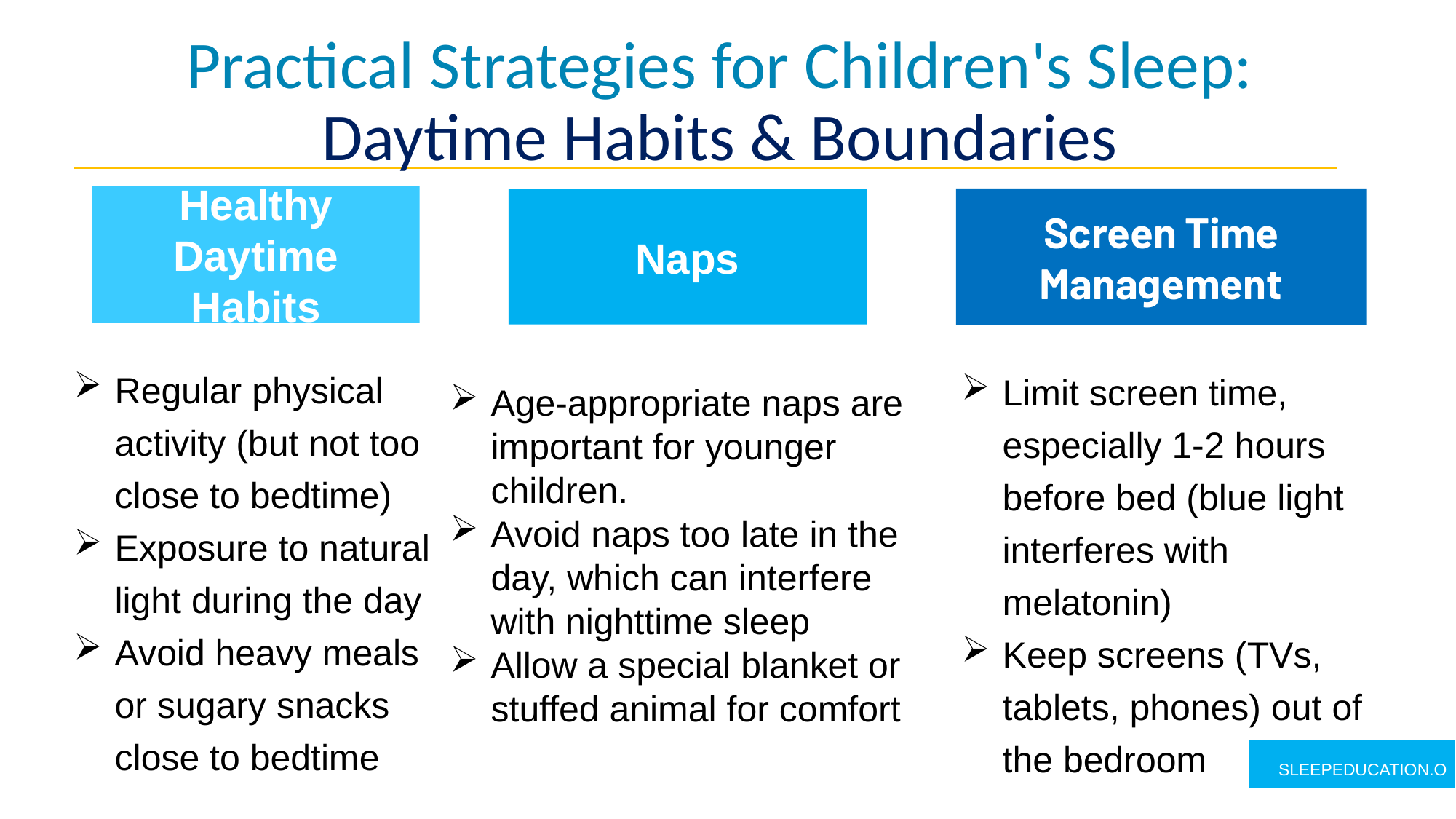

Practical Strategies for Children's Sleep: Daytime Habits & Boundaries
Healthy Daytime Habits
Screen Time Management
Naps
Regular physical activity (but not too close to bedtime)
Exposure to natural light during the day
Avoid heavy meals or sugary snacks close to bedtime
Limit screen time, especially 1-2 hours before bed (blue light interferes with melatonin)
Keep screens (TVs, tablets, phones) out of the bedroom
Age-appropriate naps are important for younger children.
Avoid naps too late in the day, which can interfere with nighttime sleep
Allow a special blanket or stuffed animal for comfort

SLEEPEDUCATION.ORG